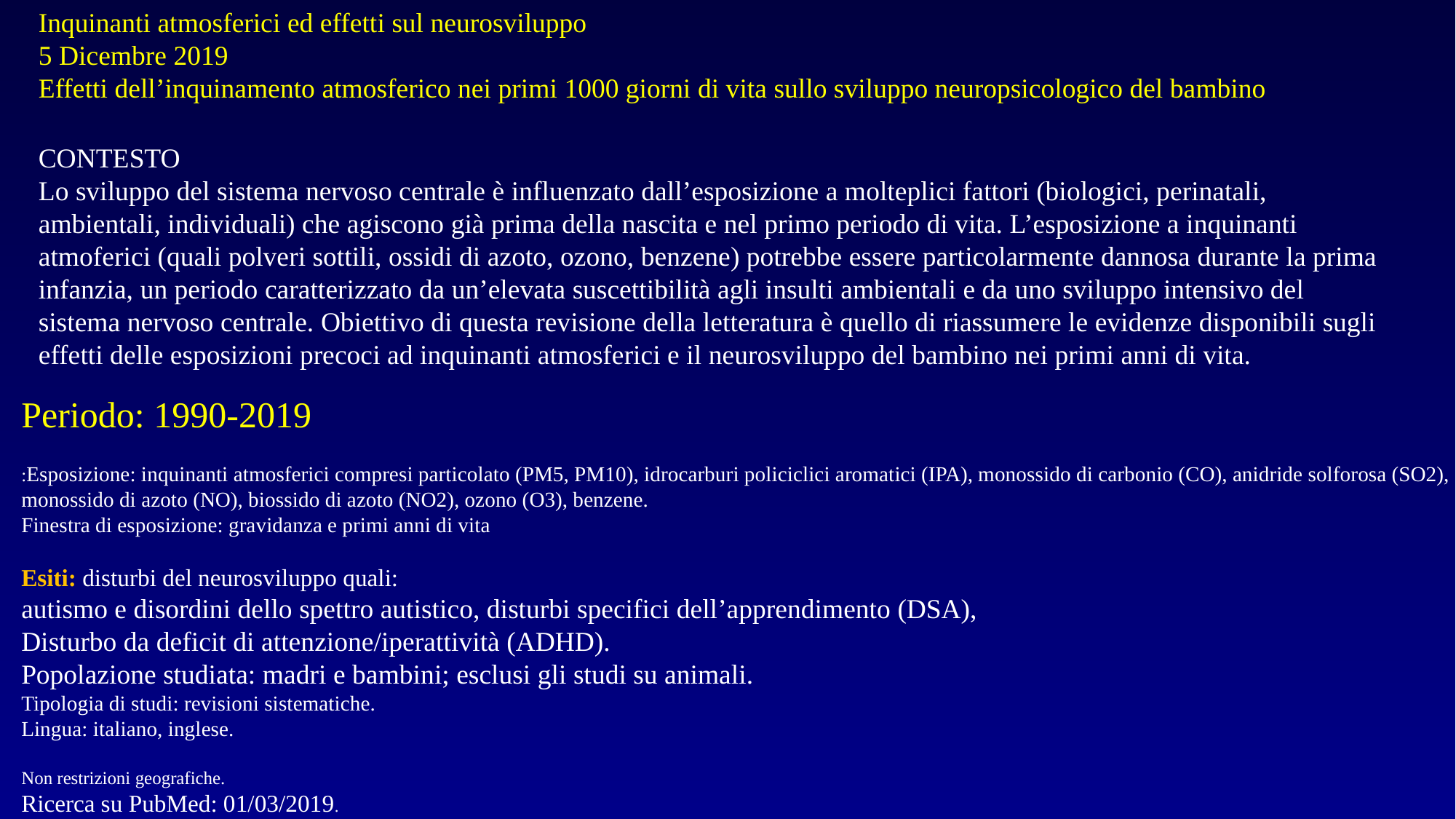

Inquinanti atmosferici ed effetti sul neurosviluppo
5 Dicembre 2019
Effetti dell’inquinamento atmosferico nei primi 1000 giorni di vita sullo sviluppo neuropsicologico del bambino
CONTESTO
Lo sviluppo del sistema nervoso centrale è influenzato dall’esposizione a molteplici fattori (biologici, perinatali, ambientali, individuali) che agiscono già prima della nascita e nel primo periodo di vita. L’esposizione a inquinanti atmoferici (quali polveri sottili, ossidi di azoto, ozono, benzene) potrebbe essere particolarmente dannosa durante la prima infanzia, un periodo caratterizzato da un’elevata suscettibilità agli insulti ambientali e da uno sviluppo intensivo del sistema nervoso centrale. Obiettivo di questa revisione della letteratura è quello di riassumere le evidenze disponibili sugli effetti delle esposizioni precoci ad inquinanti atmosferici e il neurosviluppo del bambino nei primi anni di vita.

Periodo: 1990-2019
:Esposizione: inquinanti atmosferici compresi particolato (PM5, PM10), idrocarburi policiclici aromatici (IPA), monossido di carbonio (CO), anidride solforosa (SO2), monossido di azoto (NO), biossido di azoto (NO2), ozono (O3), benzene.
Finestra di esposizione: gravidanza e primi anni di vita
Esiti: disturbi del neurosviluppo quali:
autismo e disordini dello spettro autistico, disturbi specifici dell’apprendimento (DSA),
Disturbo da deficit di attenzione/iperattività (ADHD).
Popolazione studiata: madri e bambini; esclusi gli studi su animali.
Tipologia di studi: revisioni sistematiche.
Lingua: italiano, inglese.
Non restrizioni geografiche.
Ricerca su PubMed: 01/03/2019.